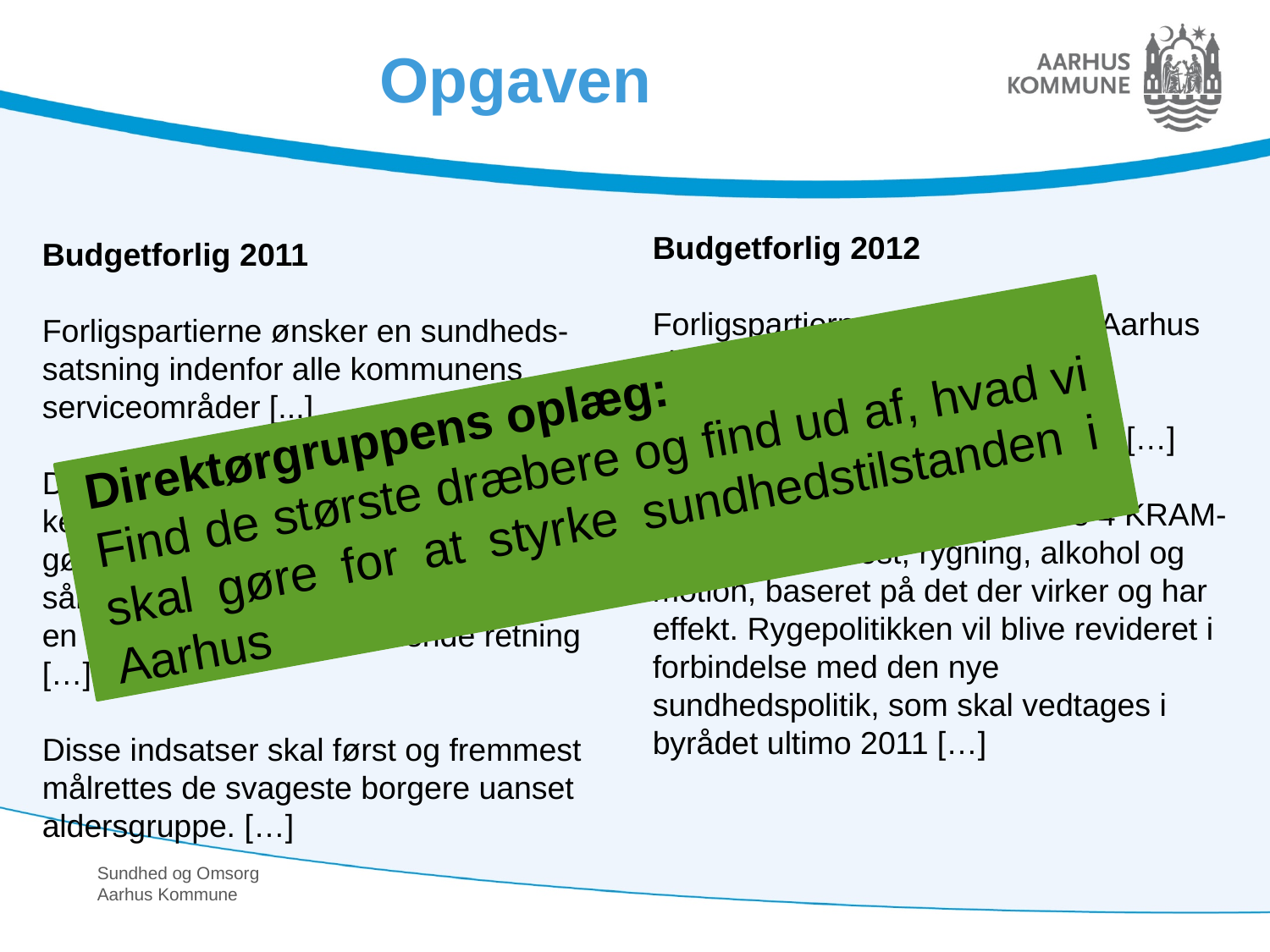

# Opgaven
Budgetforlig 2012

Forligspartierne er enige om, at Aarhus skal være en sund by […]

Aarhus til Danmarks sundeste by […]

Aarhus er førende indenfor alle 4 KRAM-faktorer, dvs. kost, rygning, alkohol og motion, baseret på det der virker og har effekt. Rygepolitikken vil blive revideret i forbindelse med den nye sundhedspolitik, som skal vedtages i byrådet ultimo 2011 […]
Budgetforlig 2011

Forligspartierne ønsker en sundheds-satsning indenfor alle kommunens serviceområder [...]

Det er indenfor kommunale kerneydelser, at kommunen for alvor kan gøre en forskel på sundhedsområdet således at de kommunale tilbud drejes i en mere sundheds-fremmende retning […]

Disse indsatser skal først og fremmest målrettes de svageste borgere uanset aldersgruppe. […]
Direktørgruppens oplæg:
Find de største dræbere og find ud af, hvad vi skal gøre for at styrke sundhedstilstanden i Aarhus